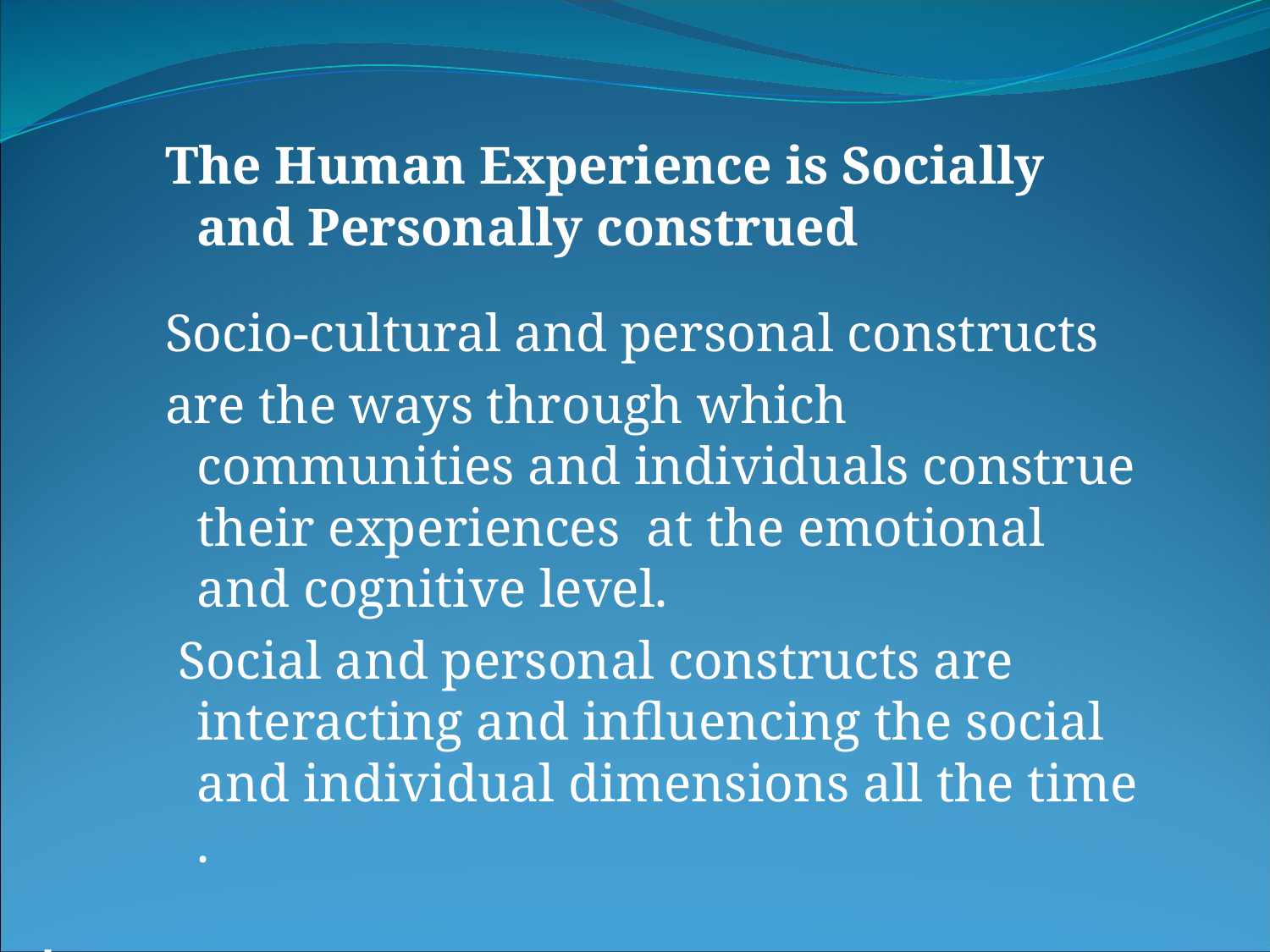

The Human Experience is Socially and Personally construed

Socio-cultural and personal constructs
are the ways through which communities and individuals construe their experiences  at the emotional and cognitive level.
 Social and personal constructs are interacting and influencing the social and individual dimensions all the time .
.